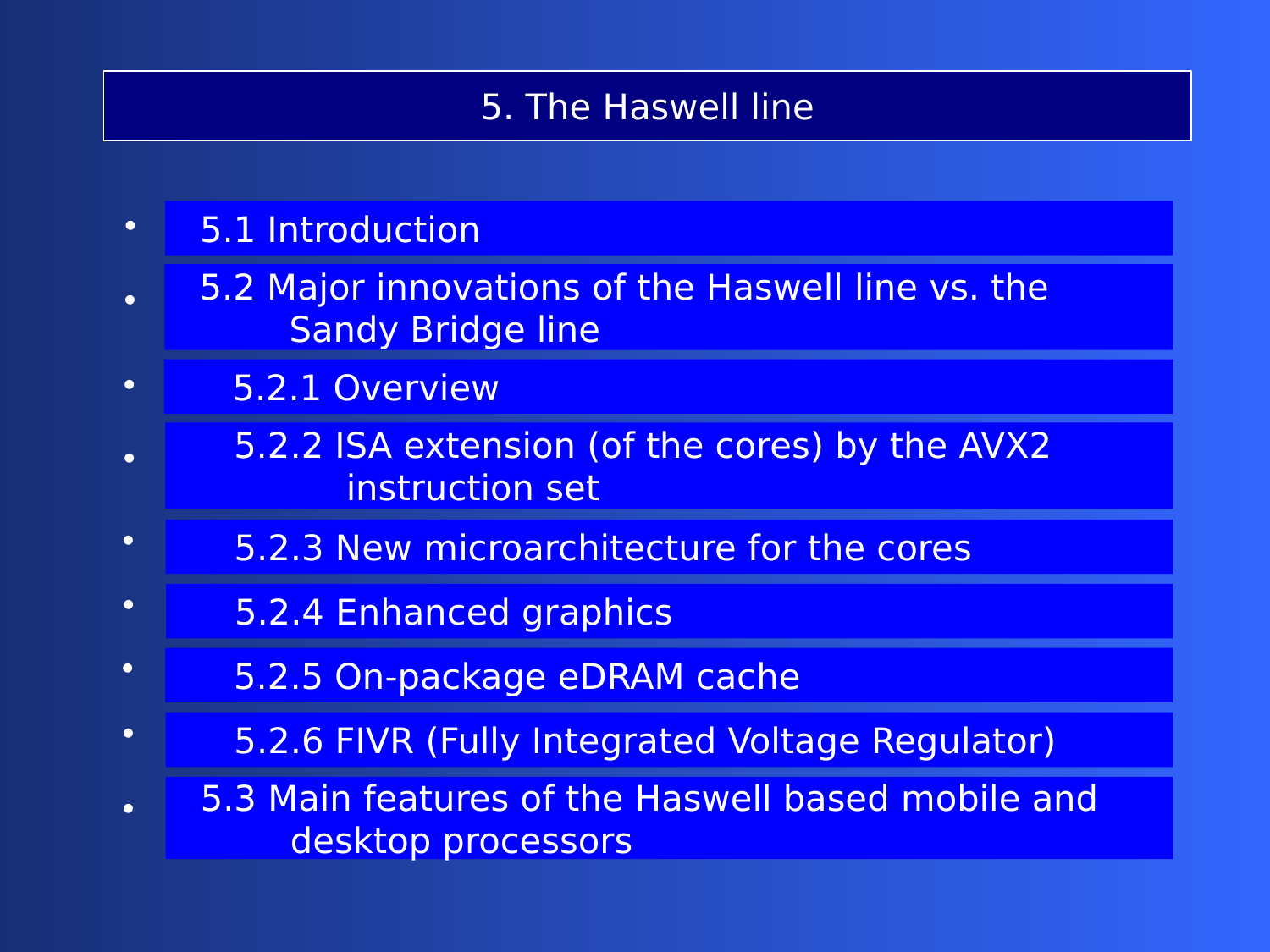

5. The Haswell line
  5.1 Introduction

  5.2 Major innovations of the Haswell line vs. the
          Sandy Bridge line

     5.2.1 Overview

     5.2.2 ISA extension (of the cores) by the AVX2
               instruction set

     5.2.3 New microarchitecture for the cores

     5.2.4 Enhanced graphics

     5.2.5 On-package eDRAM cache

     5.2.6 FIVR (Fully Integrated Voltage Regulator)
  5.3 Main features of the Haswell based mobile and
          desktop processors